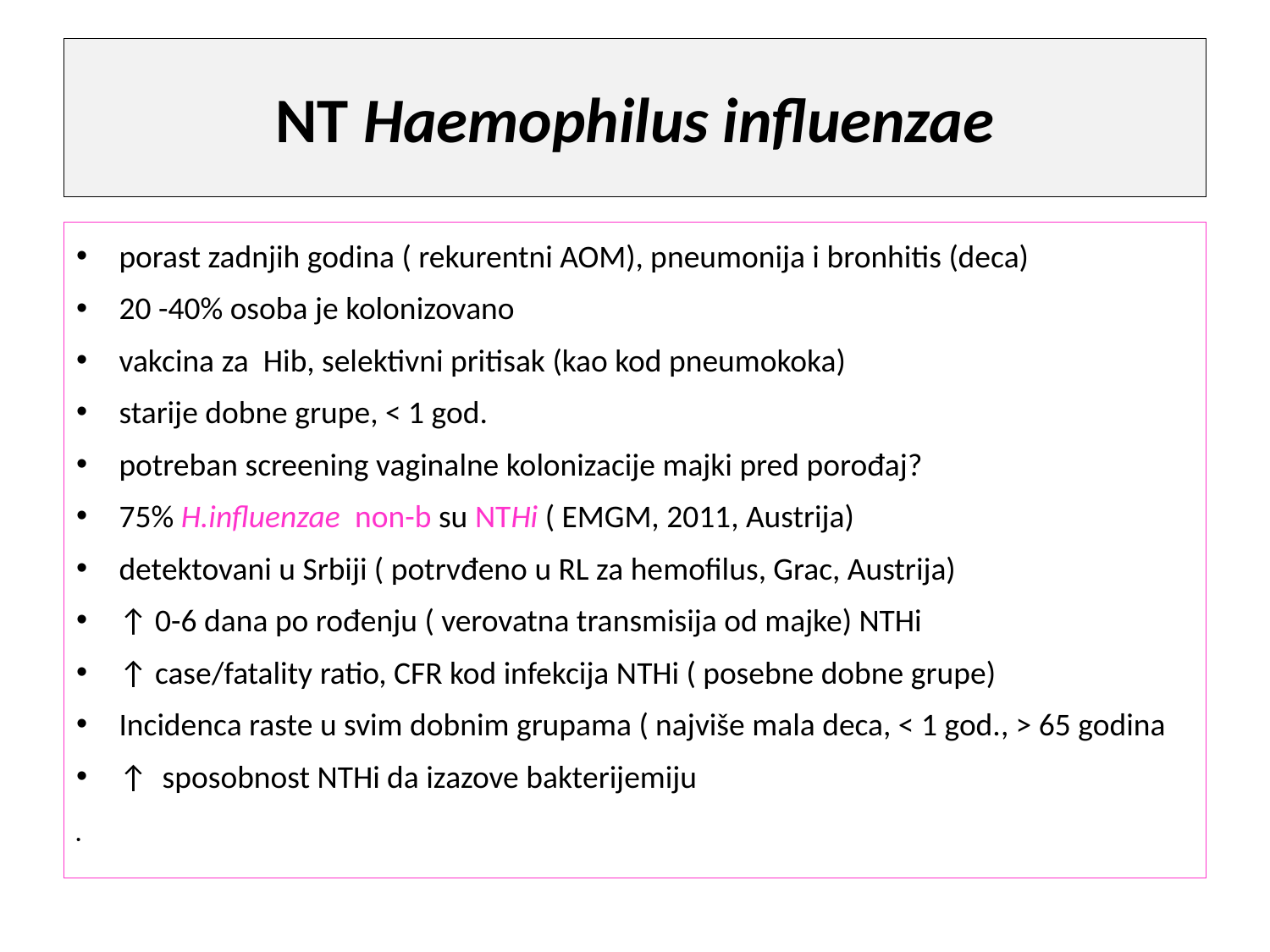

# NT Haemophilus influenzae
porast zadnjih godina ( rekurentni AOM), pneumonija i bronhitis (deca)
20 -40% osoba je kolonizovano
vakcina za  Hib, selektivni pritisak (kao kod pneumokoka)
starije dobne grupe, < 1 god.
potreban screening vaginalne kolonizacije majki pred porođaj?
75% H.influenzae  non-b su NTHi ( EMGM, 2011, Austrija)
detektovani u Srbiji ( potrvđeno u RL za hemofilus, Grac, Austrija)
↑ 0-6 dana po rođenju ( verovatna transmisija od majke) NTHi
↑ case/fatality ratio, CFR kod infekcija NTHi ( posebne dobne grupe)
Incidenca raste u svim dobnim grupama ( najviše mala deca, < 1 god., > 65 godina
↑  sposobnost NTHi da izazove bakterijemiju